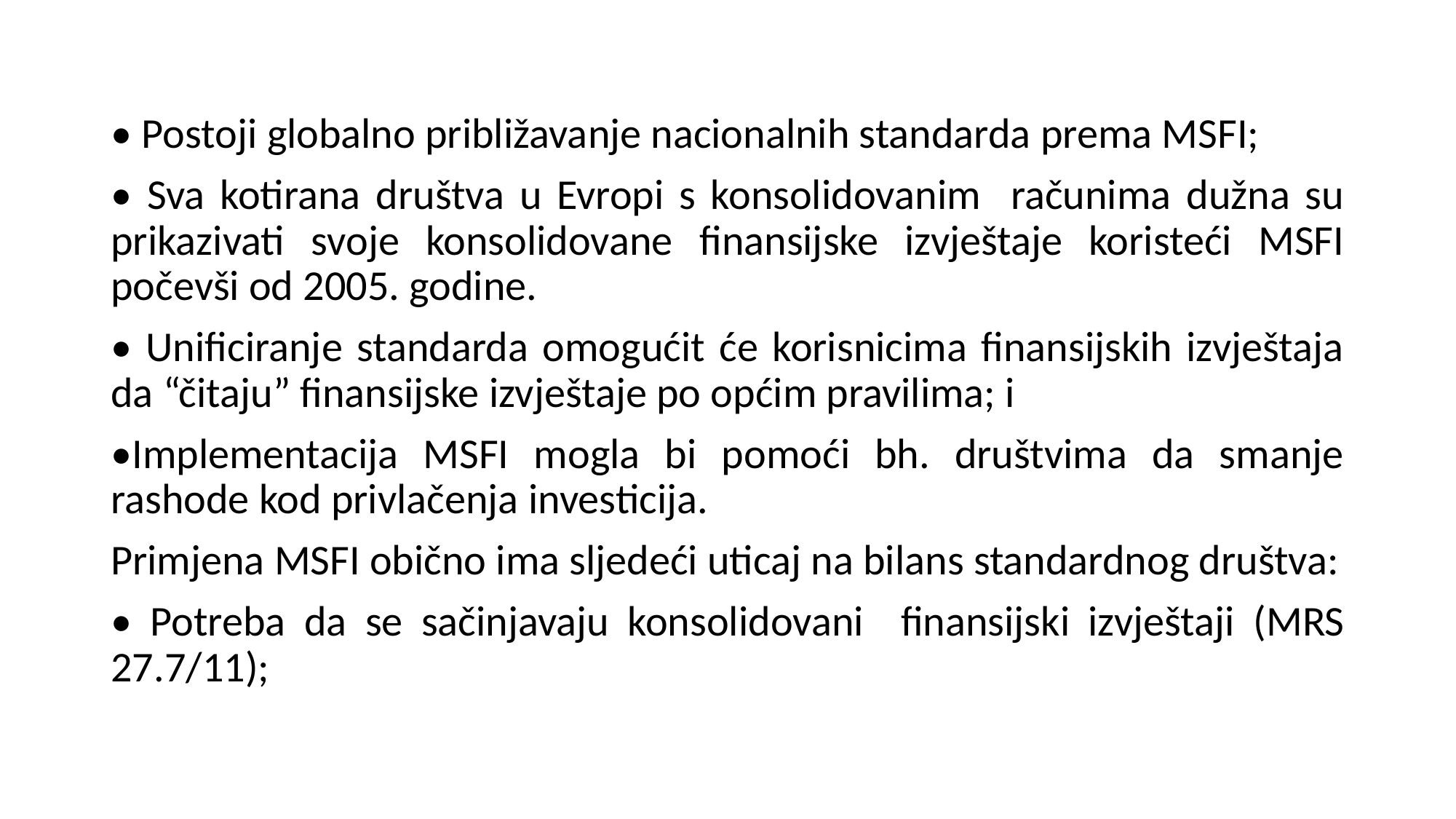

• Postoji globalno približavanje nacionalnih standarda prema MSFI;
• Sva kotirana društva u Evropi s konsolidovanim  računima dužna su prikazivati svoje konsolidovane finansijske izvještaje koristeći MSFI počevši od 2005. godine.
• Unificiranje standarda omogućit će korisnicima finansijskih izvještaja da “čitaju” finansijske izvještaje po općim pravilima; i
•Implementacija MSFI mogla bi pomoći bh. društvima da smanje rashode kod privlačenja investicija.
Primjena MSFI obično ima sljedeći uticaj na bilans standardnog društva:
• Potreba da se sačinjavaju konsolidovani  finansijski izvještaji (MRS 27.7/11);